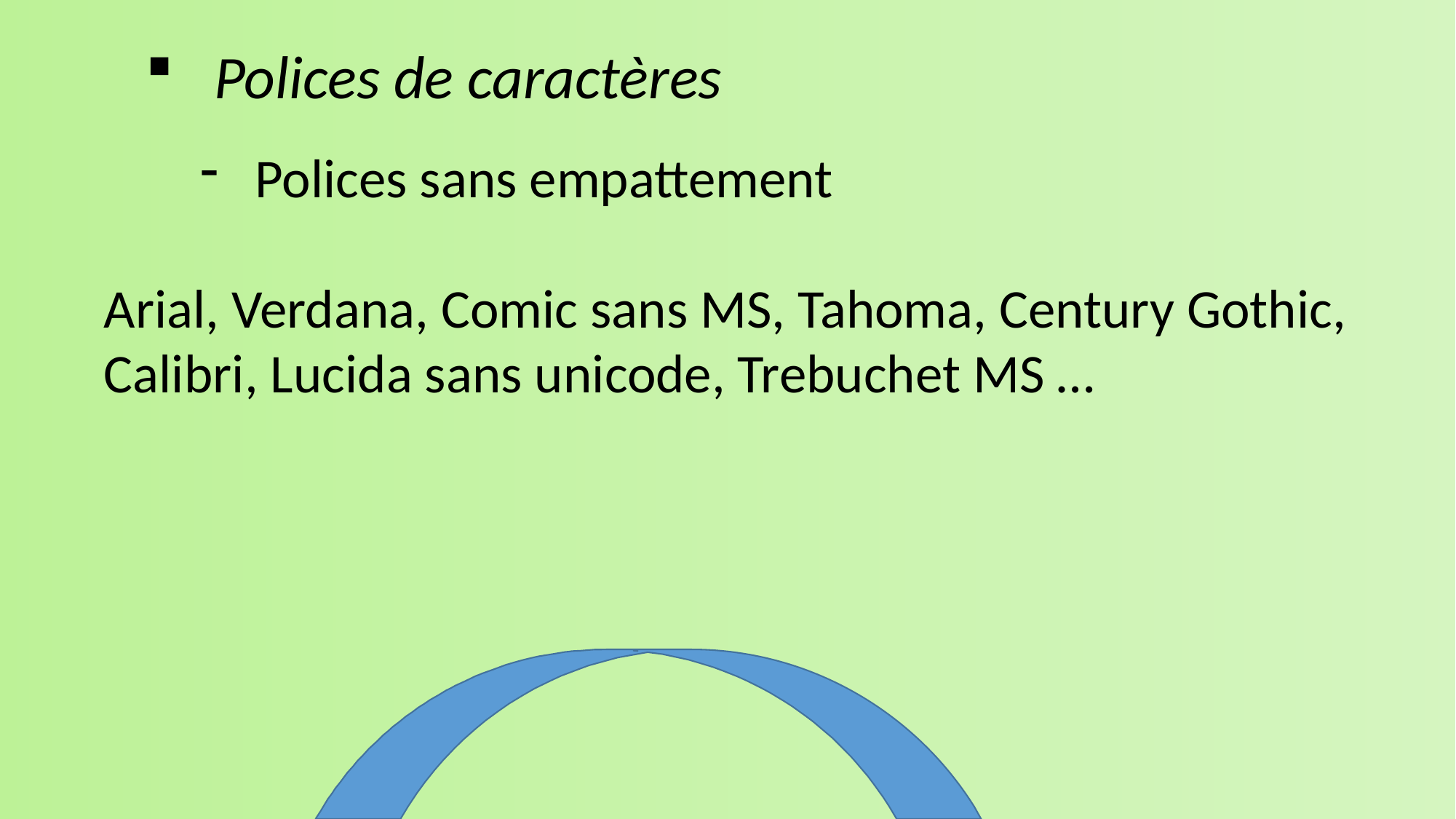

Polices de caractères
Polices sans empattement

Arial, Verdana, Comic sans MS, Tahoma, Century Gothic,
Calibri, Lucida sans unicode, Trebuchet MS …